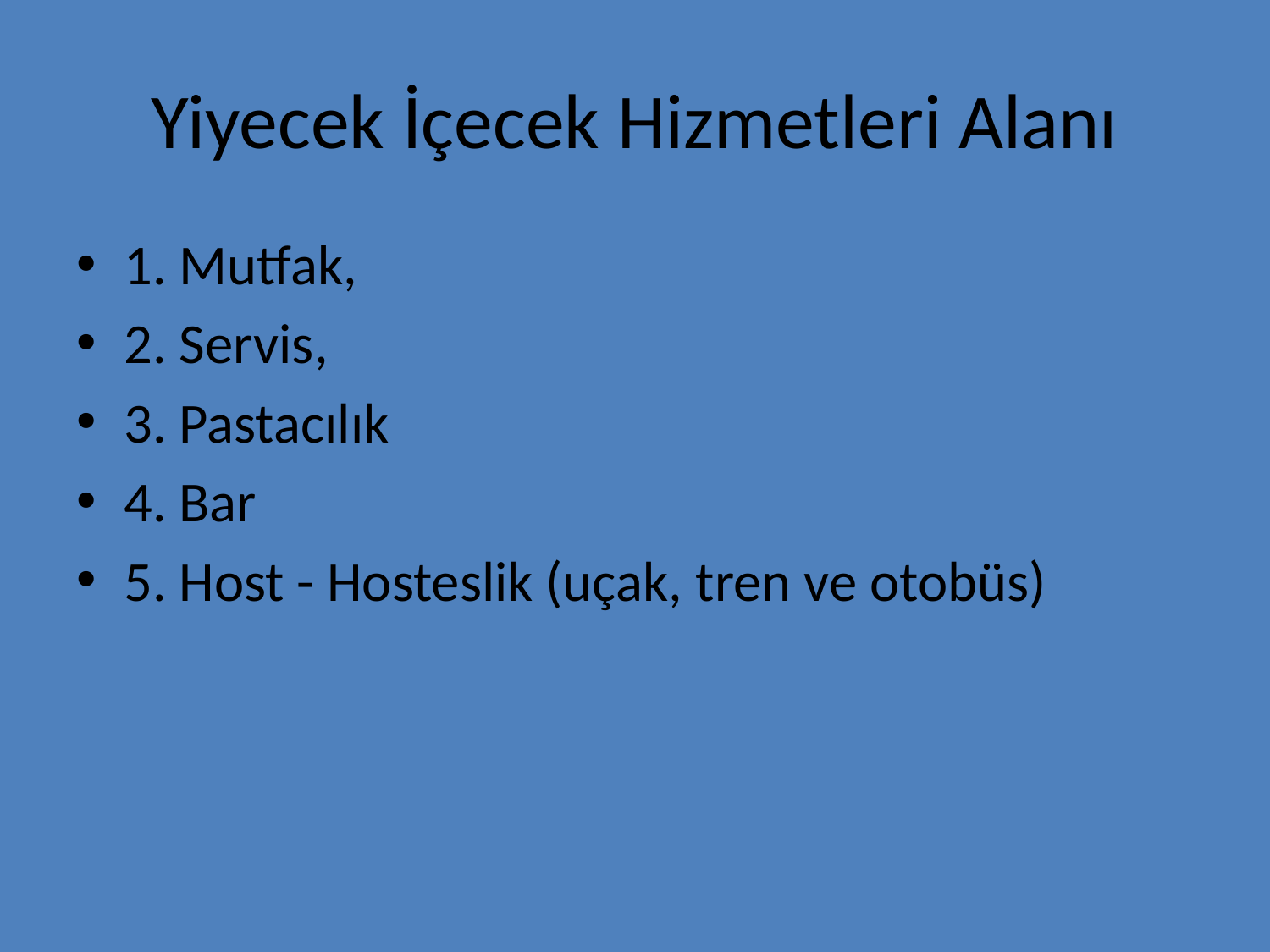

# Yiyecek İçecek Hizmetleri Alanı
1. Mutfak,
2. Servis,
3. Pastacılık
4. Bar
5. Host - Hosteslik (uçak, tren ve otobüs)